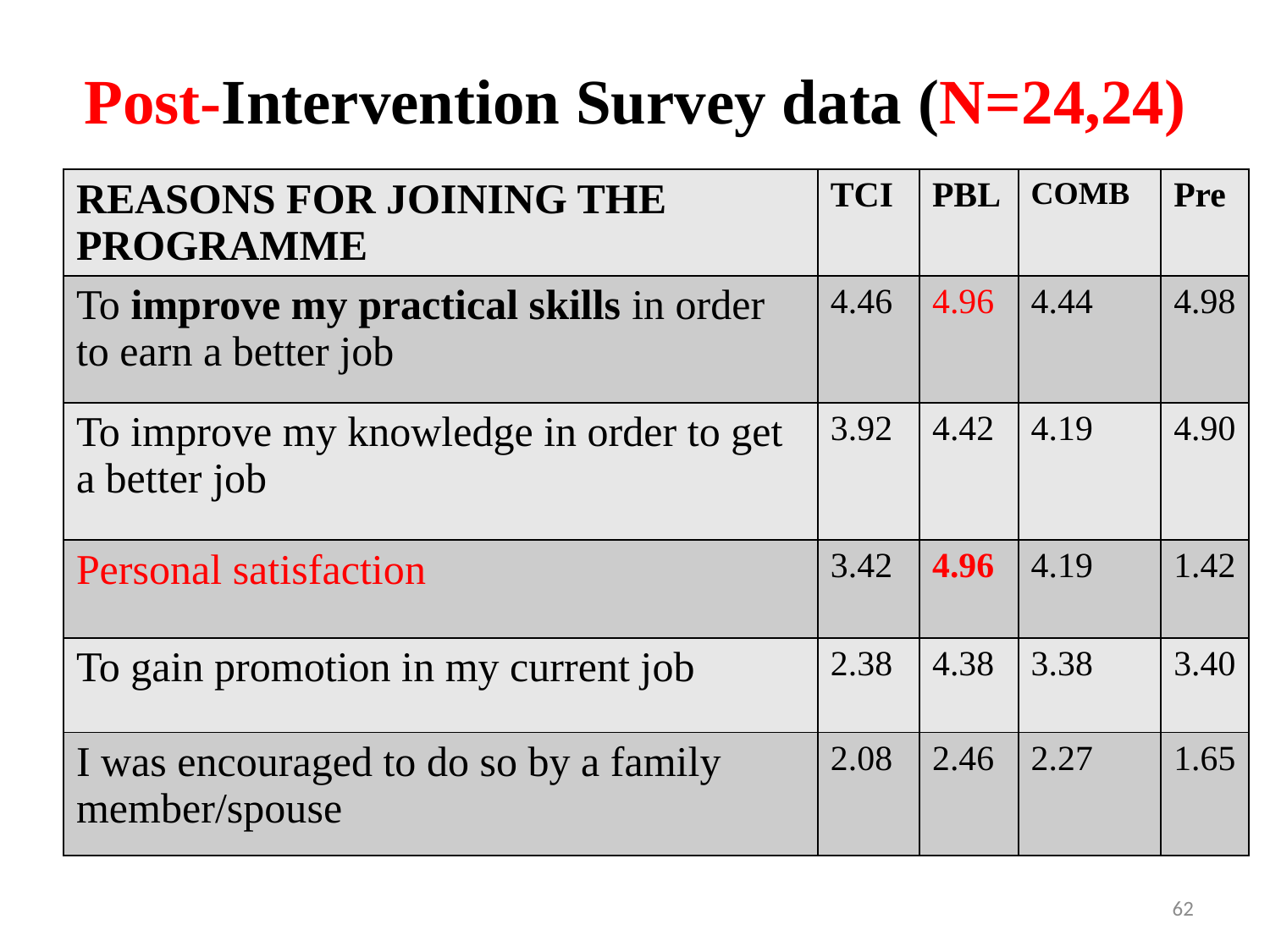

# Post-Intervention Survey data (N=24,24)
| REASONS FOR JOINING THE PROGRAMME | TCI | PBL | COMB | Pre |
| --- | --- | --- | --- | --- |
| To improve my practical skills in order to earn a better job | 4.46 | 4.96 | 4.44 | 4.98 |
| To improve my knowledge in order to get a better job | 3.92 | 4.42 | 4.19 | 4.90 |
| Personal satisfaction | 3.42 | 4.96 | 4.19 | 1.42 |
| To gain promotion in my current job | 2.38 | 4.38 | 3.38 | 3.40 |
| I was encouraged to do so by a family member/spouse | 2.08 | 2.46 | 2.27 | 1.65 |
62